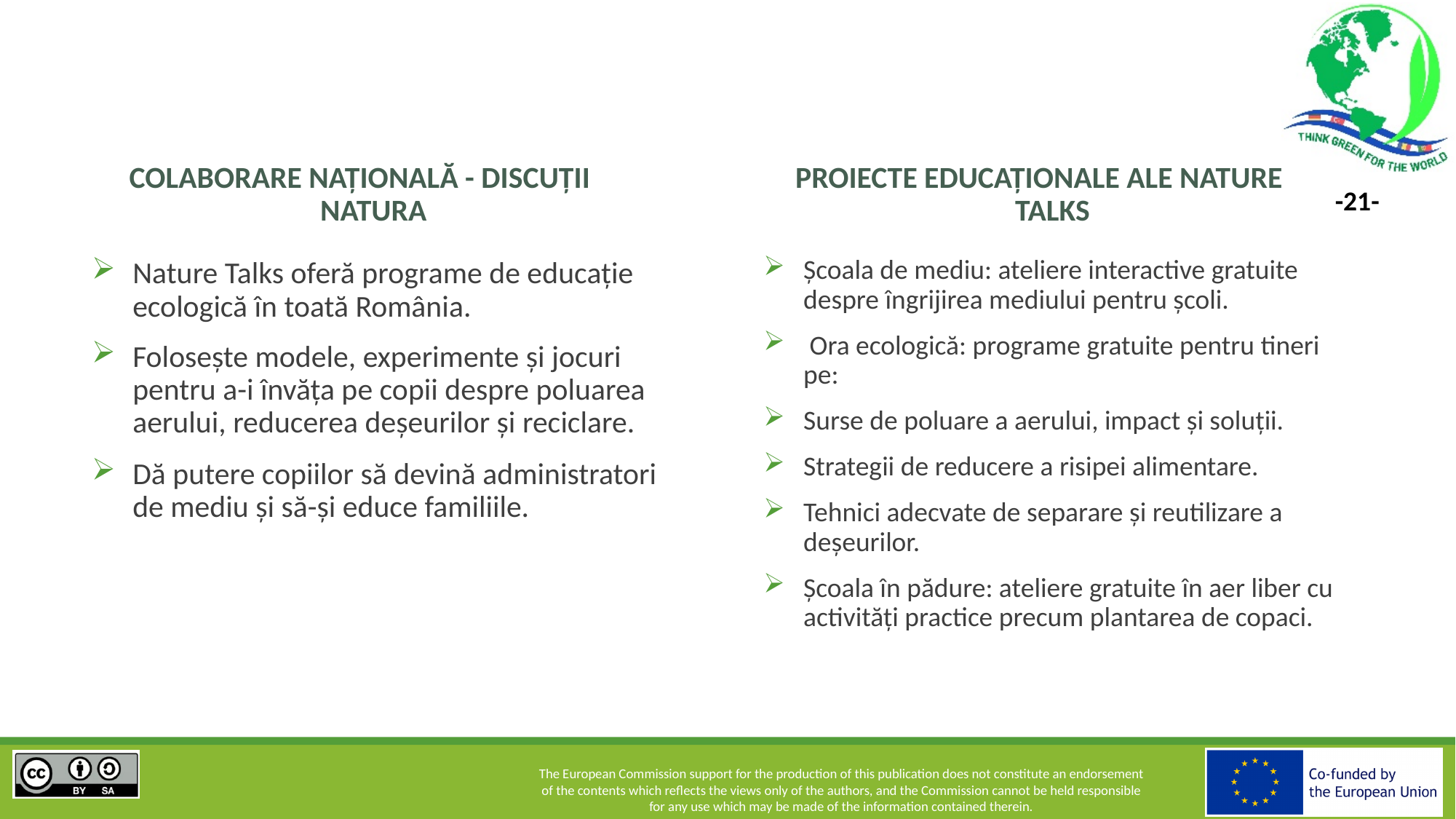

COLABORARE NAȚIONALĂ - DISCUȚII NATURA
PROIECTE EDUCAȚIONALE ALE NATURE TALKS
Școala de mediu: ateliere interactive gratuite despre îngrijirea mediului pentru școli.
 Ora ecologică: programe gratuite pentru tineri pe:
Surse de poluare a aerului, impact și soluții.
Strategii de reducere a risipei alimentare.
Tehnici adecvate de separare și reutilizare a deșeurilor.
Școala în pădure: ateliere gratuite în aer liber cu activități practice precum plantarea de copaci.
Nature Talks oferă programe de educație ecologică în toată România.
Folosește modele, experimente și jocuri pentru a-i învăța pe copii despre poluarea aerului, reducerea deșeurilor și reciclare.
Dă putere copiilor să devină administratori de mediu și să-și educe familiile.